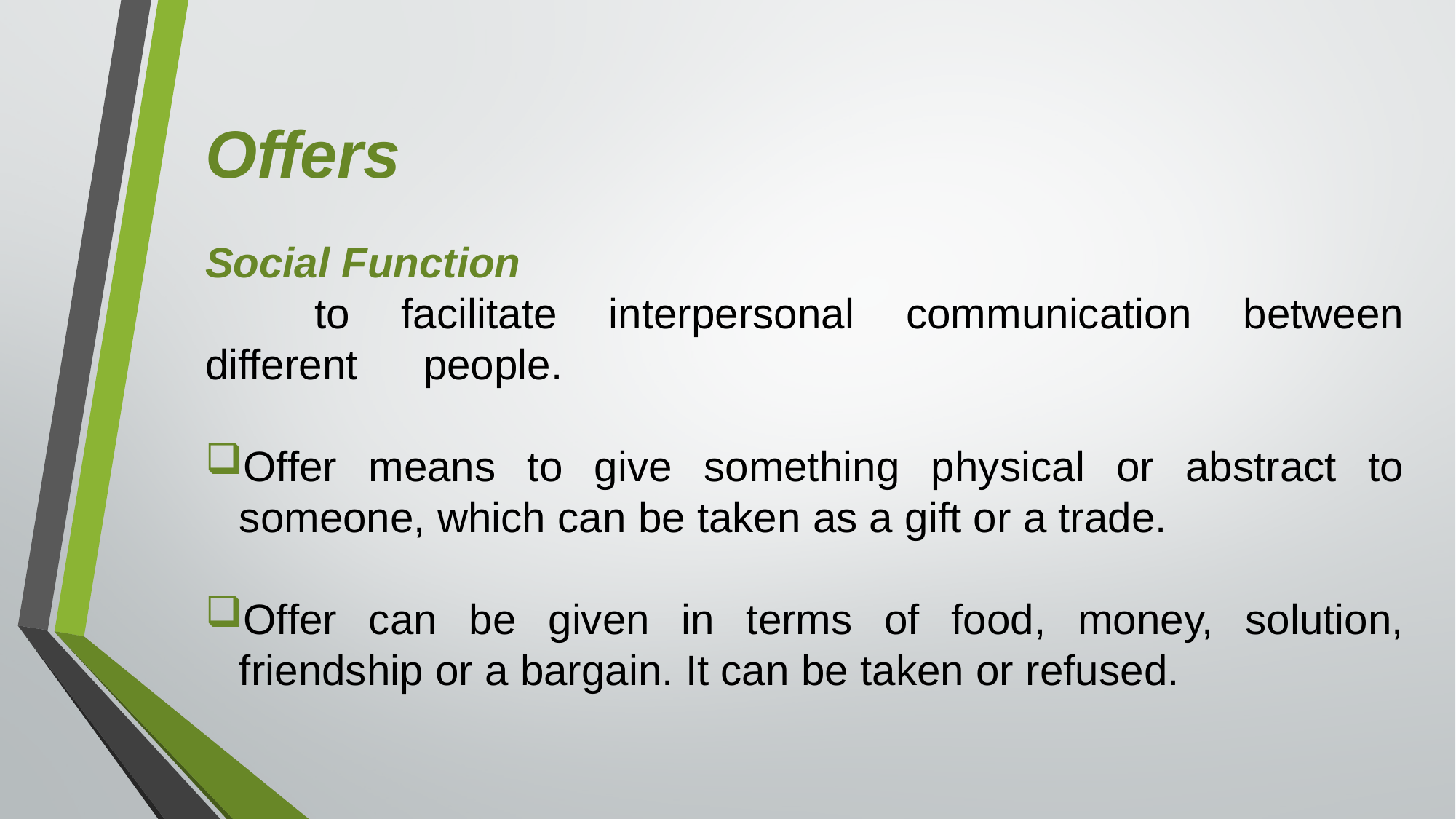

Offers

Social Function
	to facilitate interpersonal communication between different 	people.

Offer means to give something physical or abstract to someone, which can be taken as a gift or a trade.

Offer can be given in terms of food, money, solution, friendship or a bargain. It can be taken or refused.